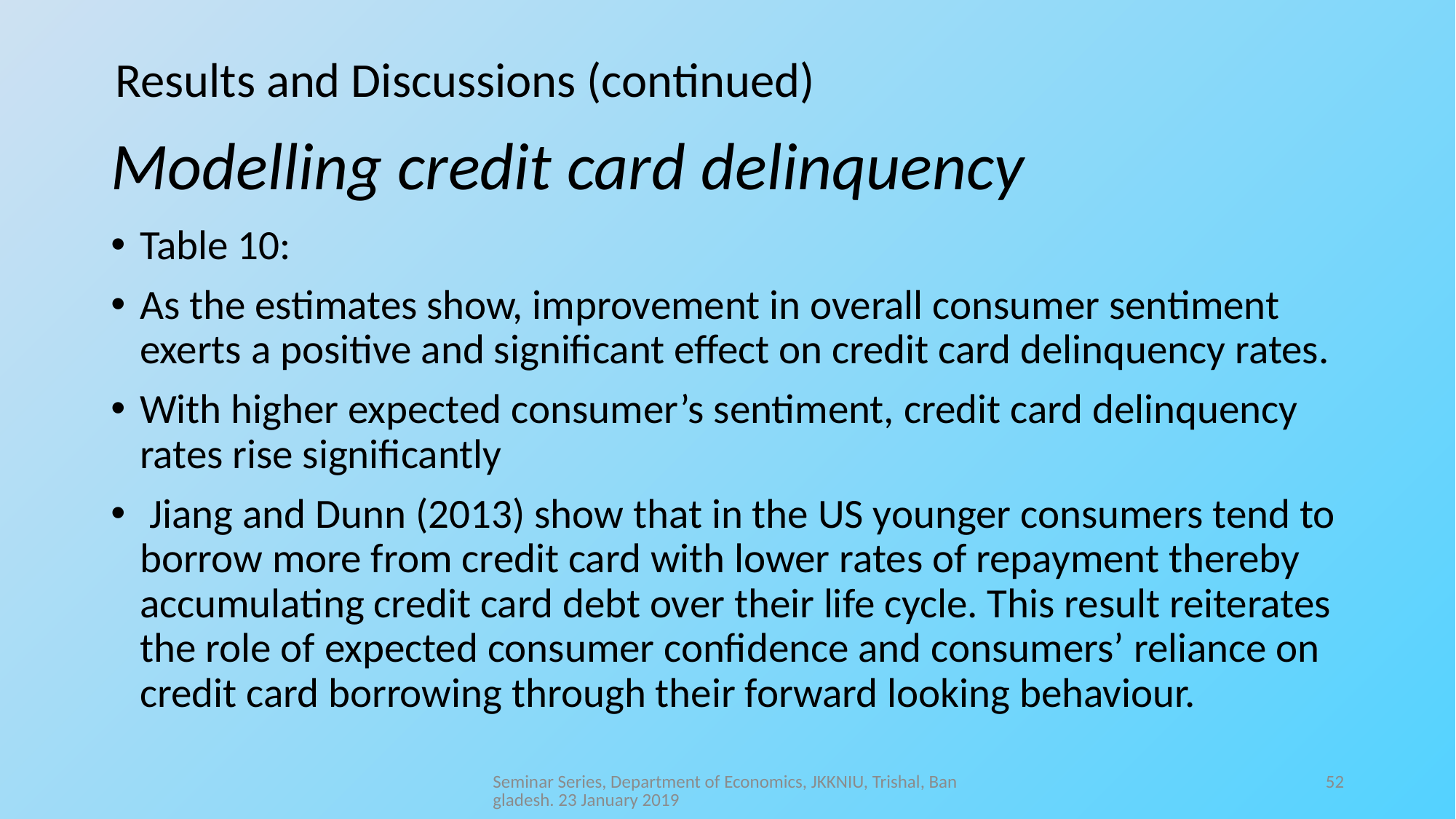

Results and Discussions (continued)
# Modelling credit card delinquency
Table 10:
As the estimates show, improvement in overall consumer sentiment exerts a positive and significant effect on credit card delinquency rates.
With higher expected consumer’s sentiment, credit card delinquency rates rise significantly
 Jiang and Dunn (2013) show that in the US younger consumers tend to borrow more from credit card with lower rates of repayment thereby accumulating credit card debt over their life cycle. This result reiterates the role of expected consumer confidence and consumers’ reliance on credit card borrowing through their forward looking behaviour.
Seminar Series, Department of Economics, JKKNIU, Trishal, Bangladesh. 23 January 2019
52